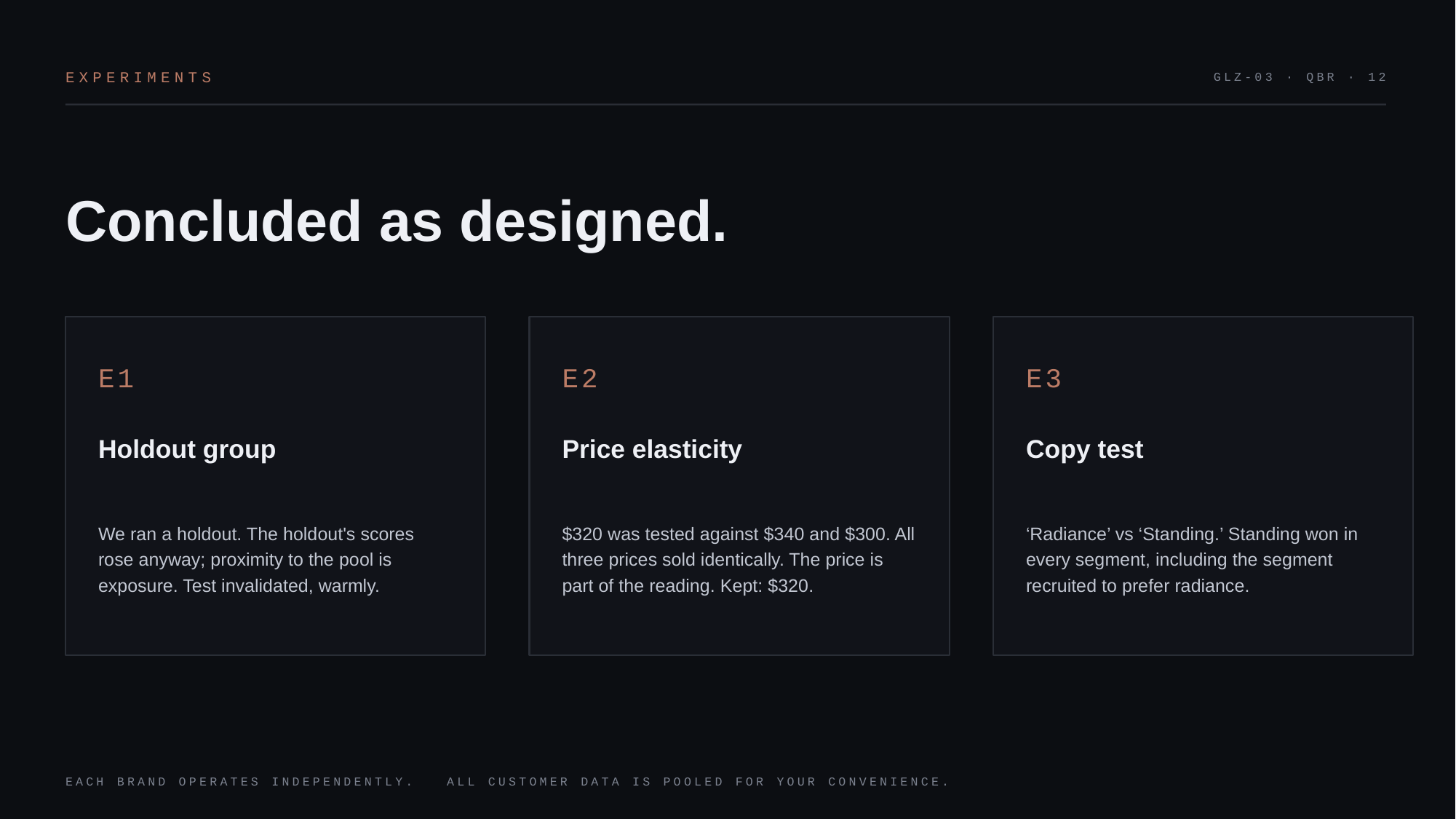

EXPERIMENTS
GLZ-03 · QBR · 12

Concluded as designed.

E1
E2
E3
Holdout group
Price elasticity
Copy test
We ran a holdout. The holdout's scores rose anyway; proximity to the pool is exposure. Test invalidated, warmly.
$320 was tested against $340 and $300. All three prices sold identically. The price is part of the reading. Kept: $320.
‘Radiance’ vs ‘Standing.’ Standing won in every segment, including the segment recruited to prefer radiance.
EACH BRAND OPERATES INDEPENDENTLY.   ALL CUSTOMER DATA IS POOLED FOR YOUR CONVENIENCE.